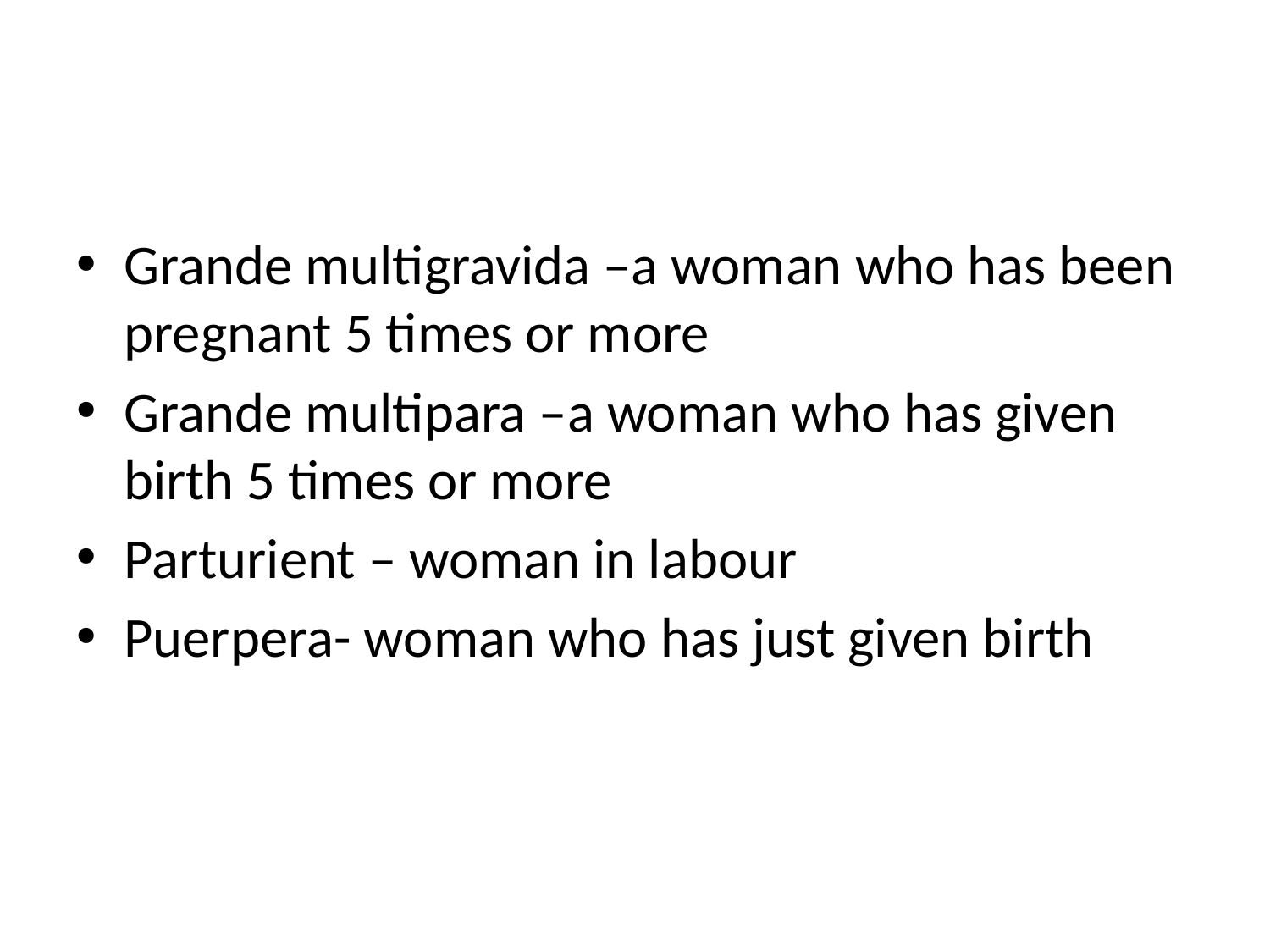

#
Grande multigravida –a woman who has been pregnant 5 times or more
Grande multipara –a woman who has given birth 5 times or more
Parturient – woman in labour
Puerpera- woman who has just given birth